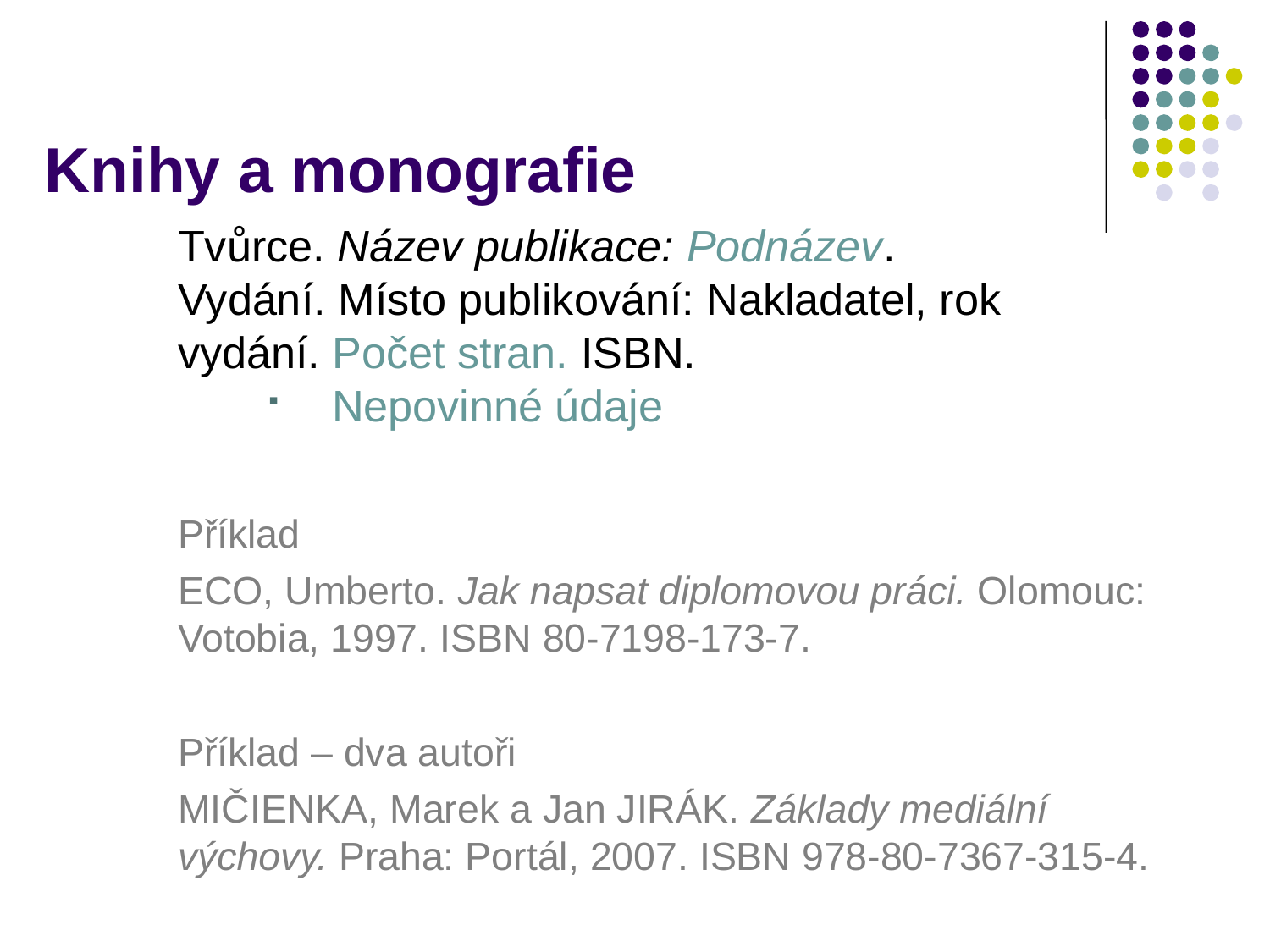

# Knihy a monografie
Tvůrce. Název publikace: Podnázev. Vydání. Místo publikování: Nakladatel, rok vydání. Počet stran. ISBN.
Nepovinné údaje

Příklad
ECO, Umberto. Jak napsat diplomovou práci. Olomouc: Votobia, 1997. ISBN 80-7198-173-7.

Příklad – dva autoři
MIČIENKA, Marek a Jan JIRÁK. Základy mediální výchovy. Praha: Portál, 2007. ISBN 978-80-7367-315-4.